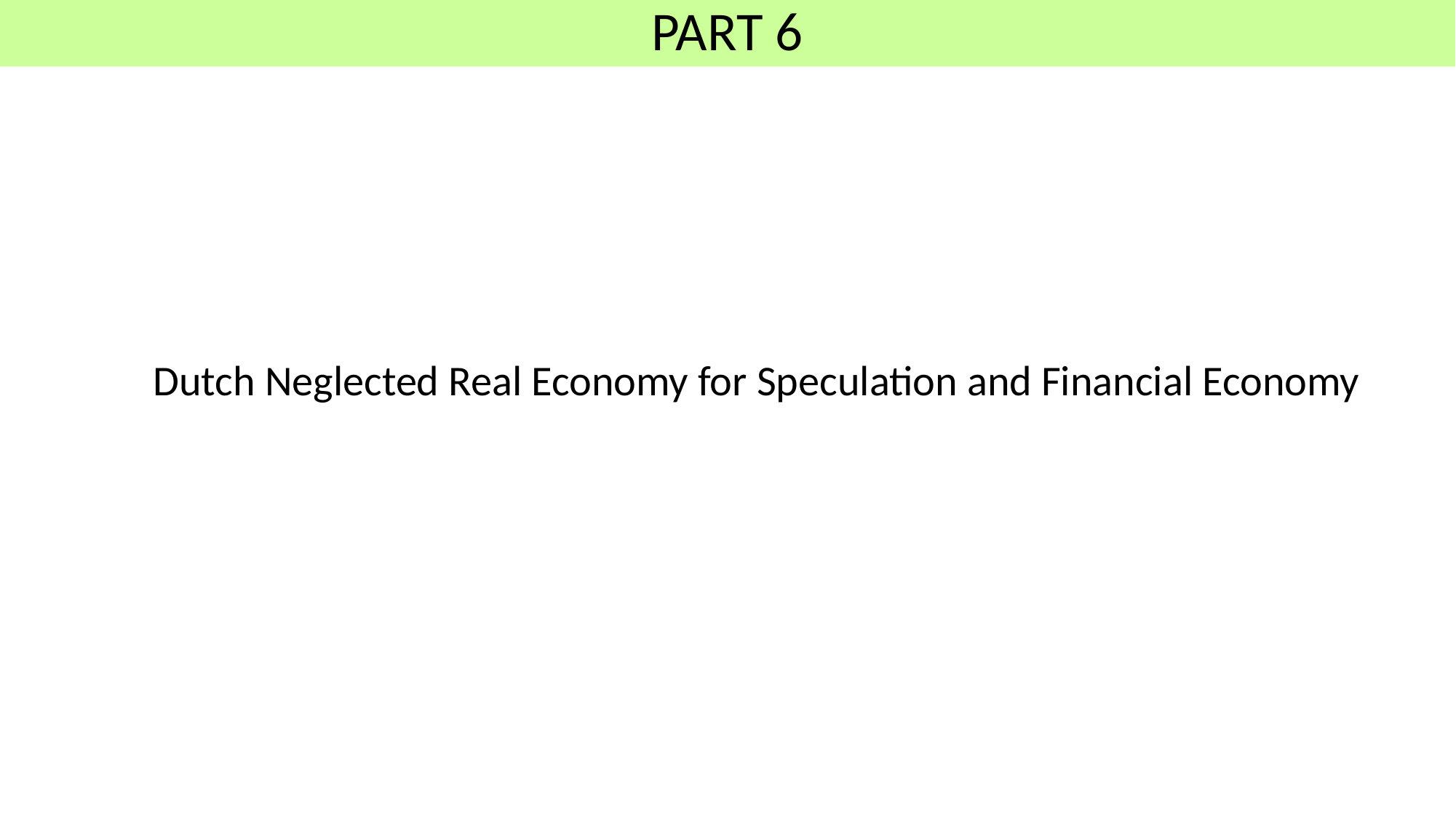

PART 6

Dutch Neglected Real Economy for Speculation and Financial Economy